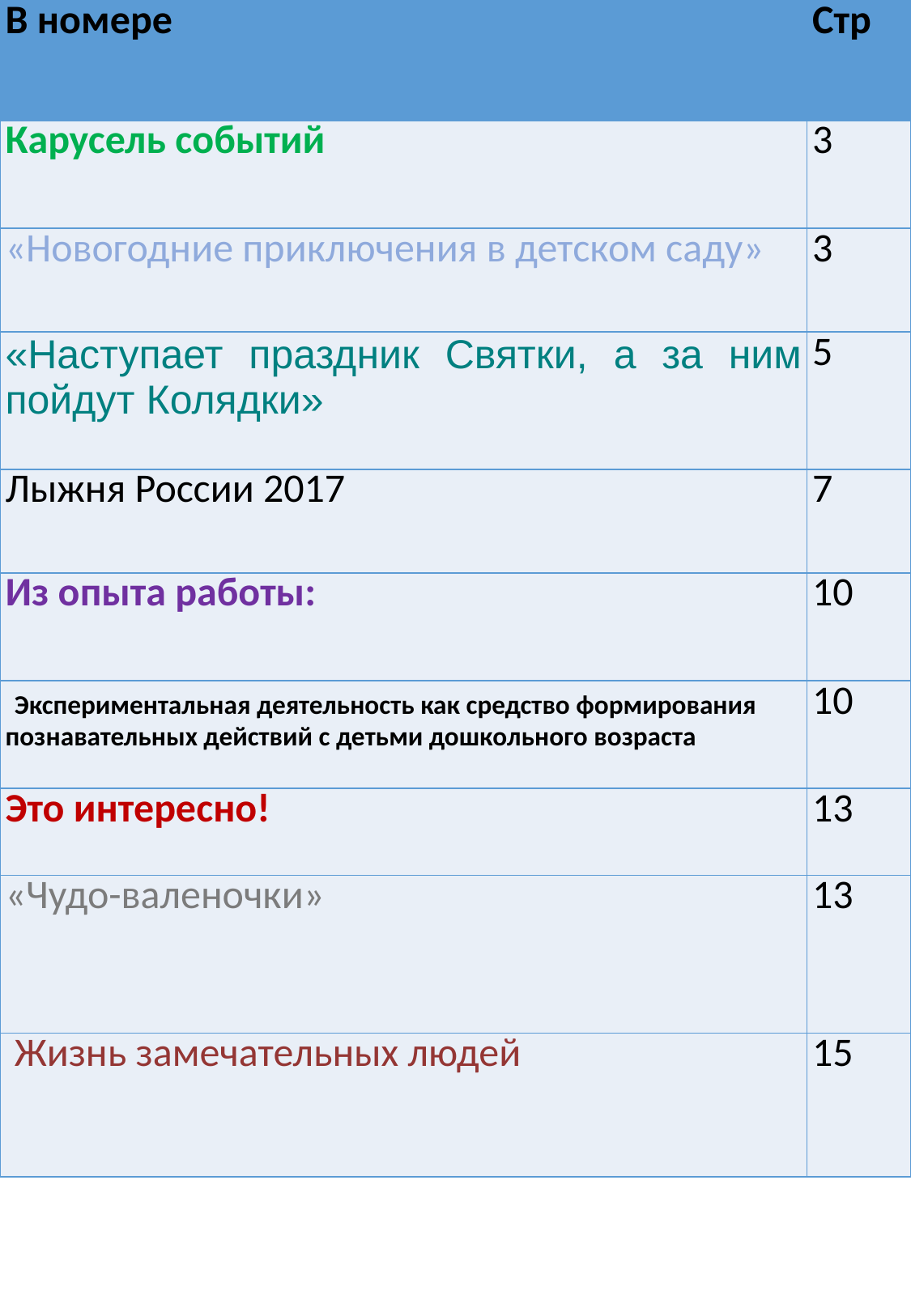

| В номере | Стр |
| --- | --- |
| Карусель событий | 3 |
| «Новогодние приключения в детском саду» | 3 |
| «Наступает праздник Святки, а за ним пойдут Колядки» | 5 |
| Лыжня России 2017 | 7 |
| Из опыта работы: | 10 |
| Экспериментальная деятельность как средство формирования познавательных действий с детьми дошкольного возраста | 10 |
| Это интересно! | 13 |
| «Чудо-валеночки» | 13 |

| Жизнь замечательных людей | 15 |
| --- | --- |